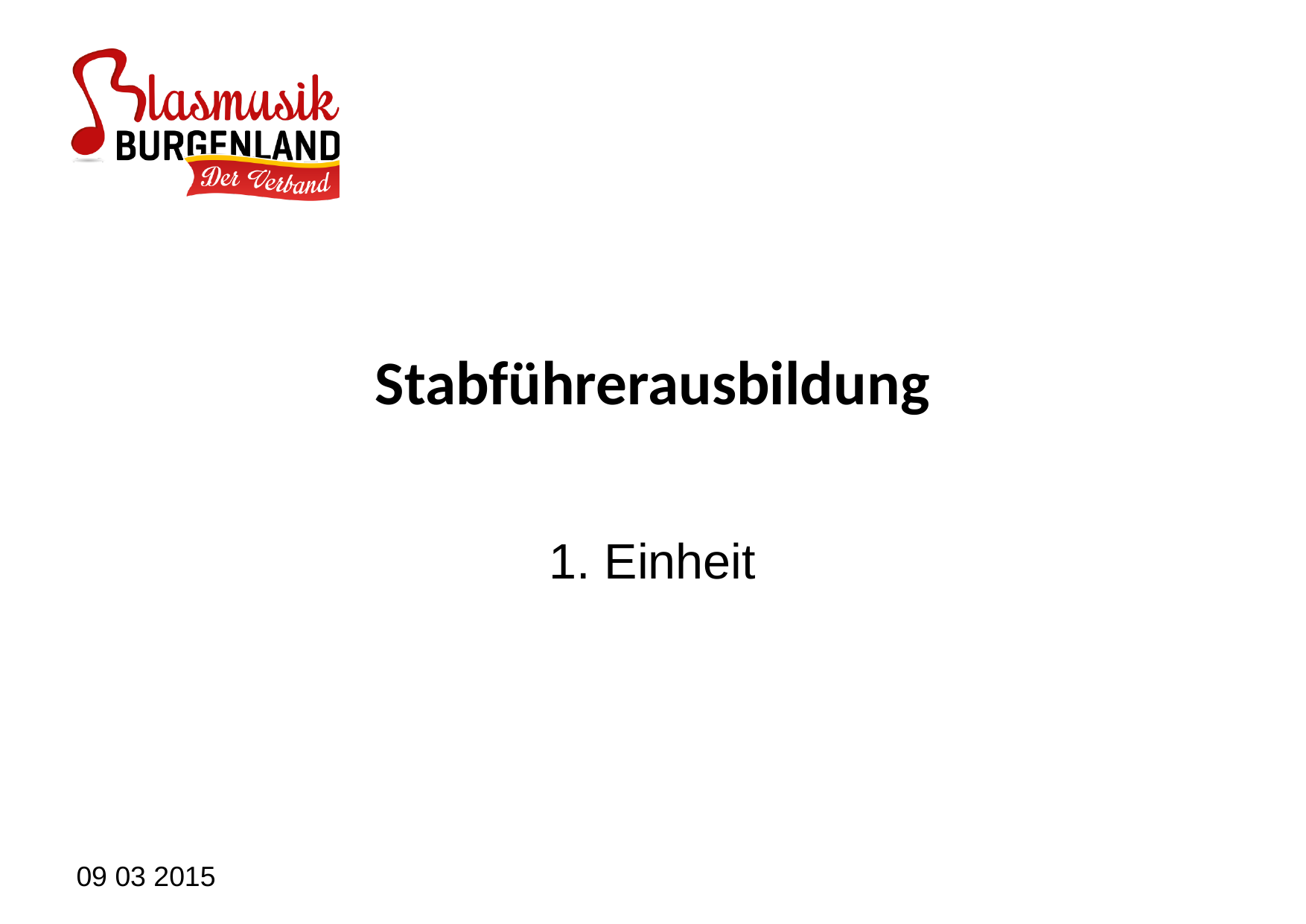

# Stabführerausbildung
1. Einheit
09 03 2015